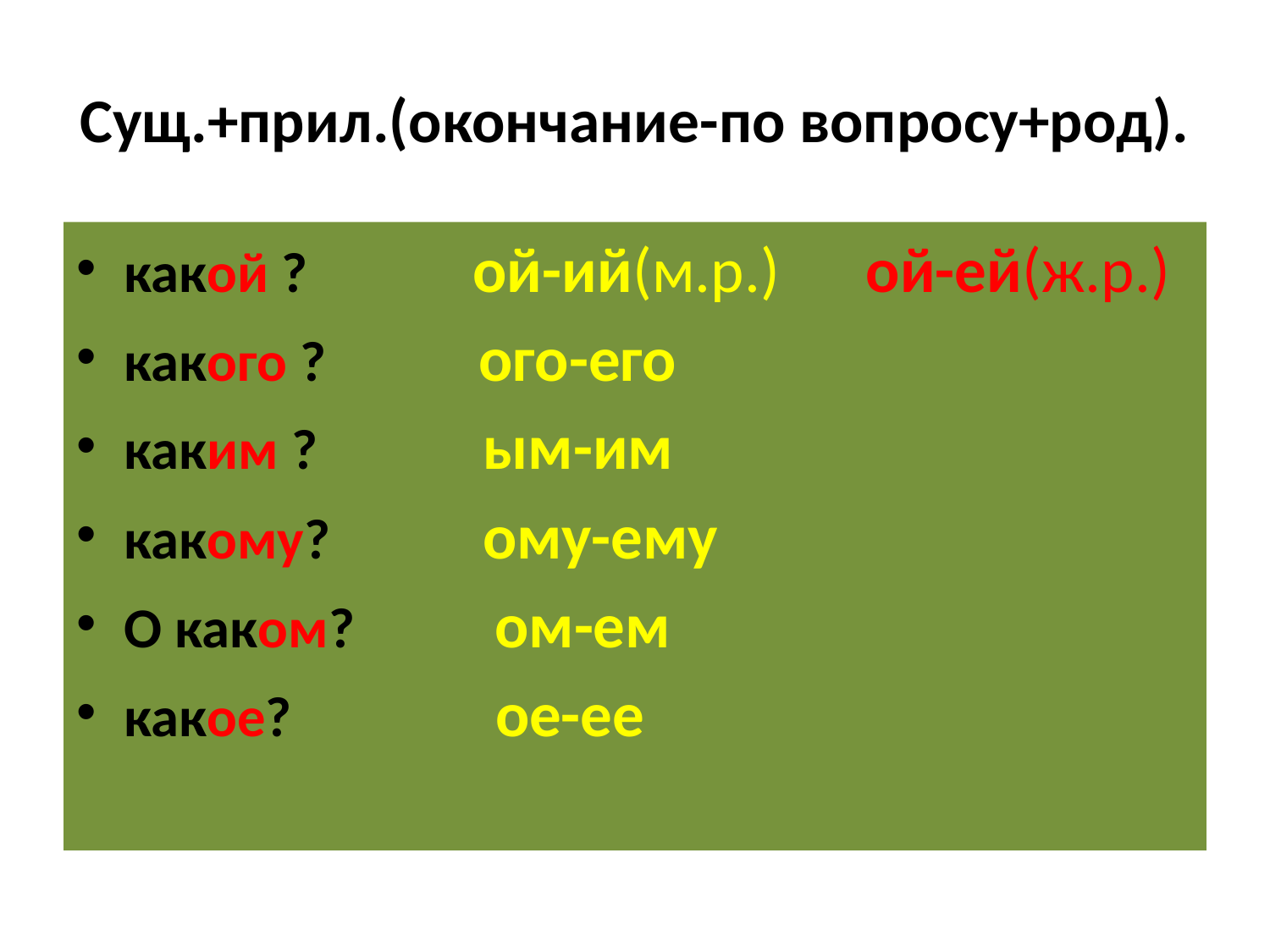

# Сущ.+прил.(окончание-по вопросу+род).
какой ?             ой-ий(м.р.)      ой-ей(ж.р.)
какого ?            ого-его
каким ?             ым-им
какому?            ому-ему
О каком?           ом-ем
какое?                ое-ее